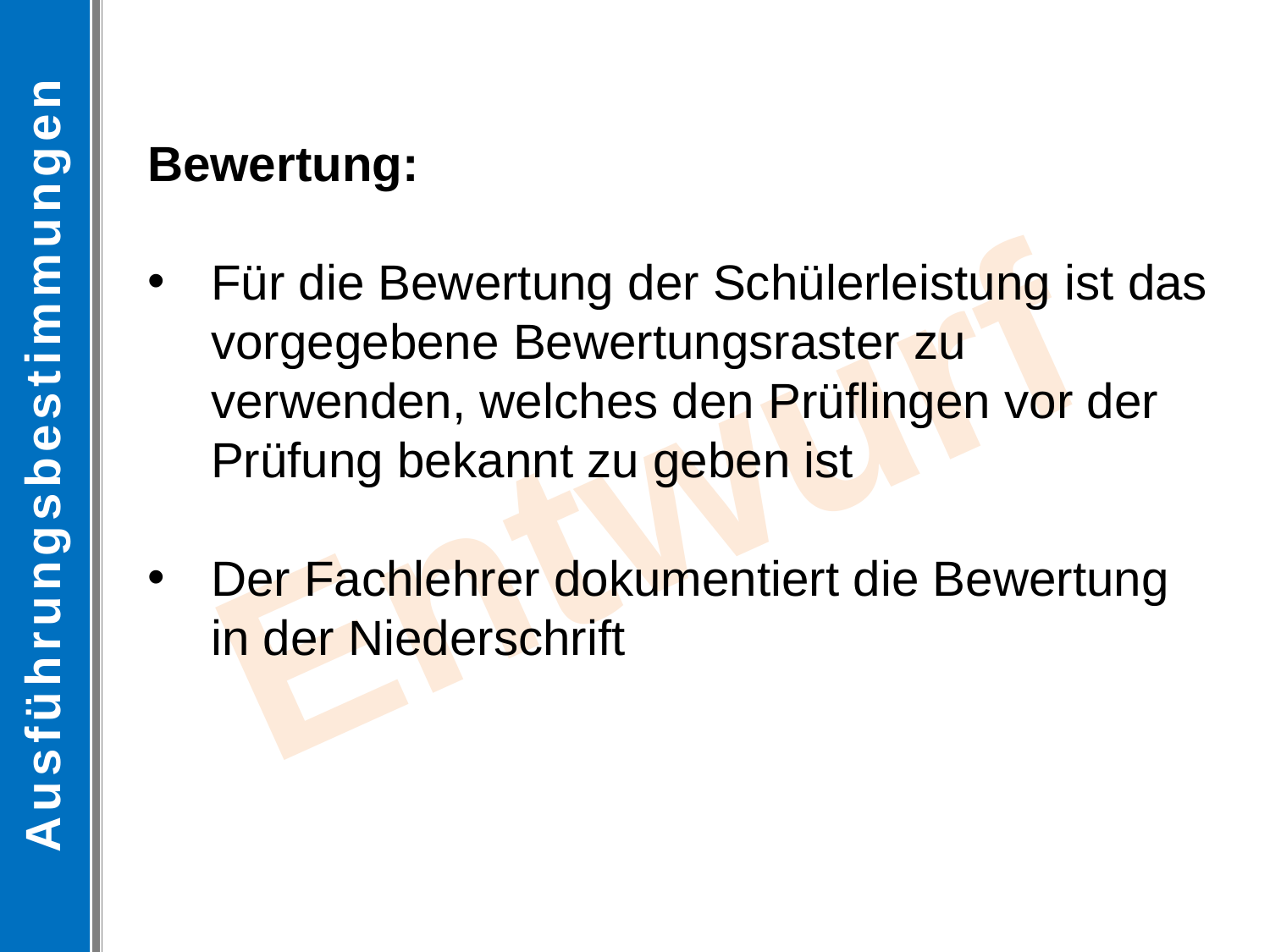

Ausführungsbestimmungen
Bewertung:

Für die Bewertung der Schülerleistung ist das vorgegebene Bewertungsraster zu verwenden, welches den Prüflingen vor der Prüfung bekannt zu geben ist

Der Fachlehrer dokumentiert die Bewertung in der Niederschrift
Entwurf